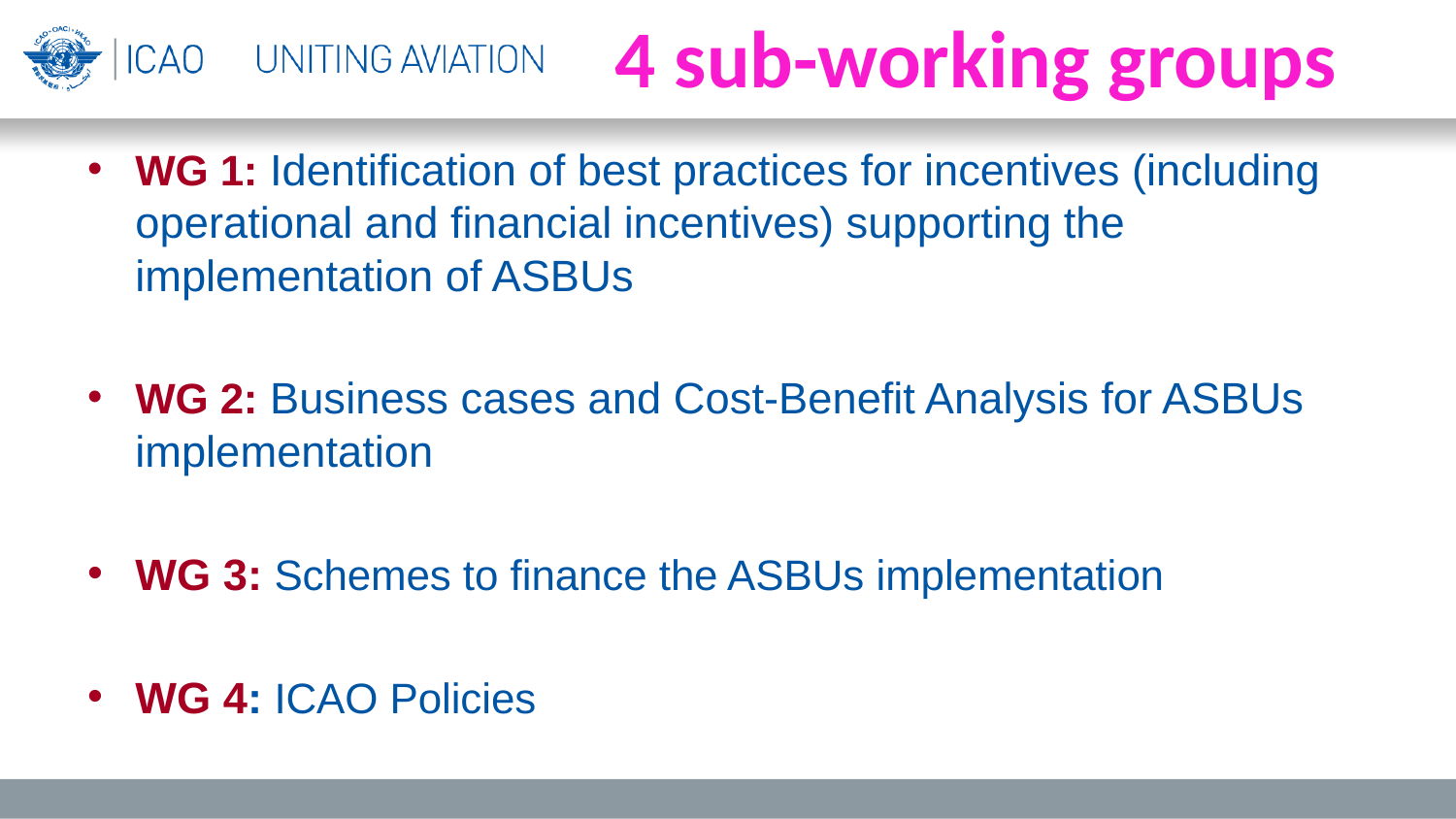

# 4 sub-working groups
WG 1: Identification of best practices for incentives (including operational and financial incentives) supporting the implementation of ASBUs

WG 2: Business cases and Cost-Benefit Analysis for ASBUs implementation

WG 3: Schemes to finance the ASBUs implementation

WG 4: ICAO Policies